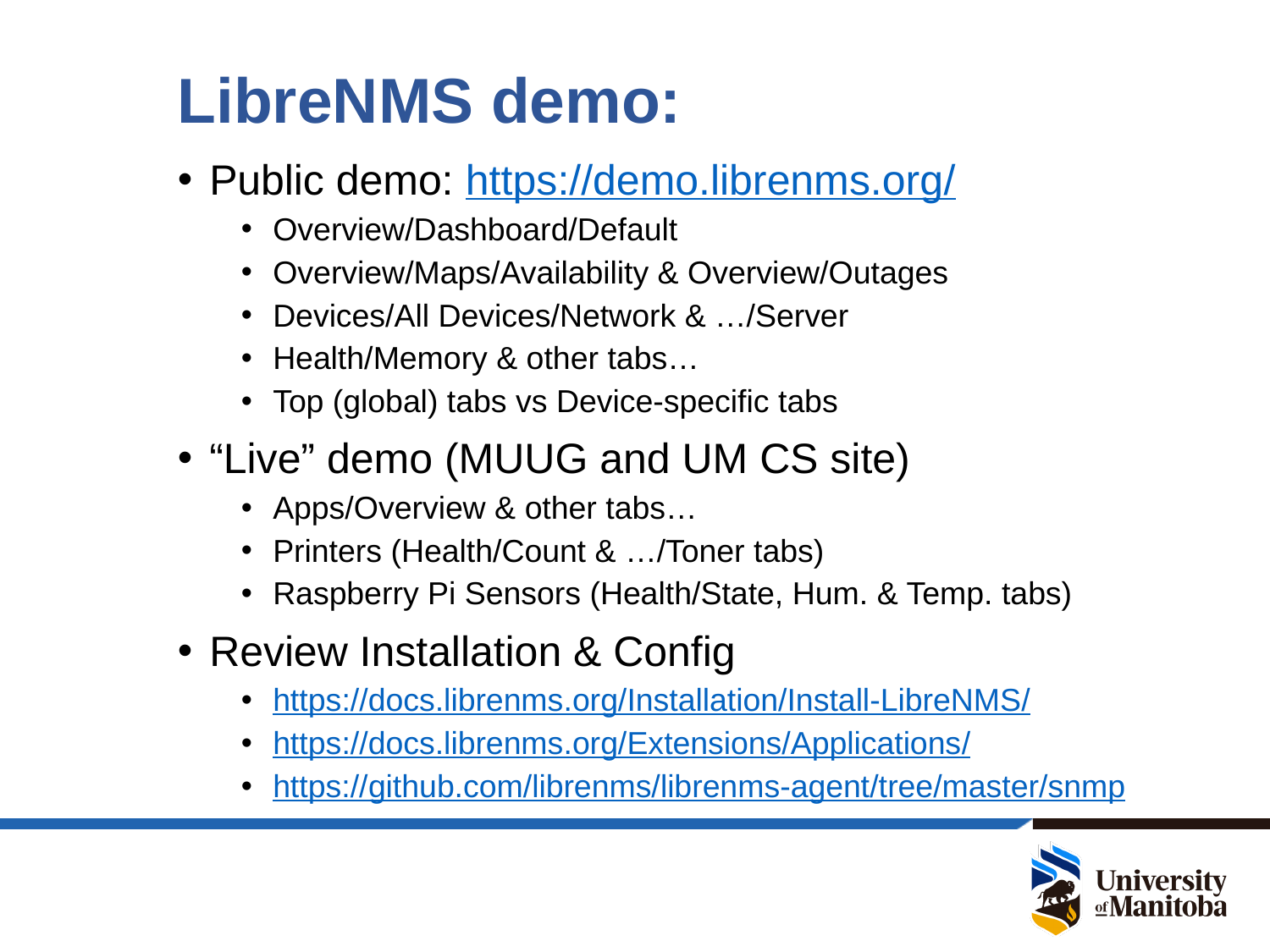

# LibreNMS demo:
Public demo: https://demo.librenms.org/
Overview/Dashboard/Default
Overview/Maps/Availability & Overview/Outages
Devices/All Devices/Network & …/Server
Health/Memory & other tabs…
Top (global) tabs vs Device-specific tabs
“Live” demo (MUUG and UM CS site)
Apps/Overview & other tabs…
Printers (Health/Count & …/Toner tabs)
Raspberry Pi Sensors (Health/State, Hum. & Temp. tabs)
Review Installation & Config
https://docs.librenms.org/Installation/Install-LibreNMS/
https://docs.librenms.org/Extensions/Applications/
https://github.com/librenms/librenms-agent/tree/master/snmp